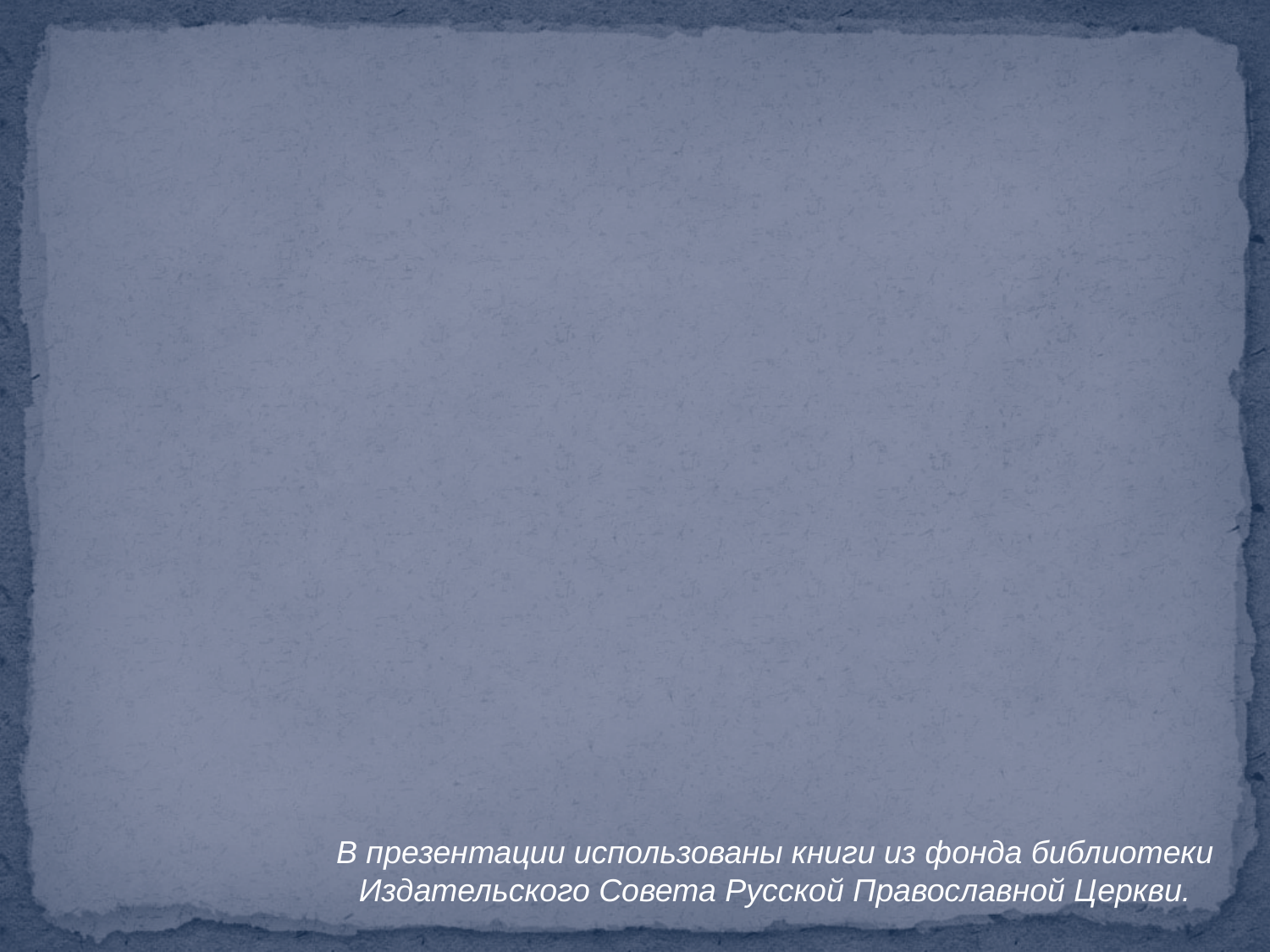

В презентации использованы книги из фонда библиотеки Издательского Совета Русской Православной Церкви.